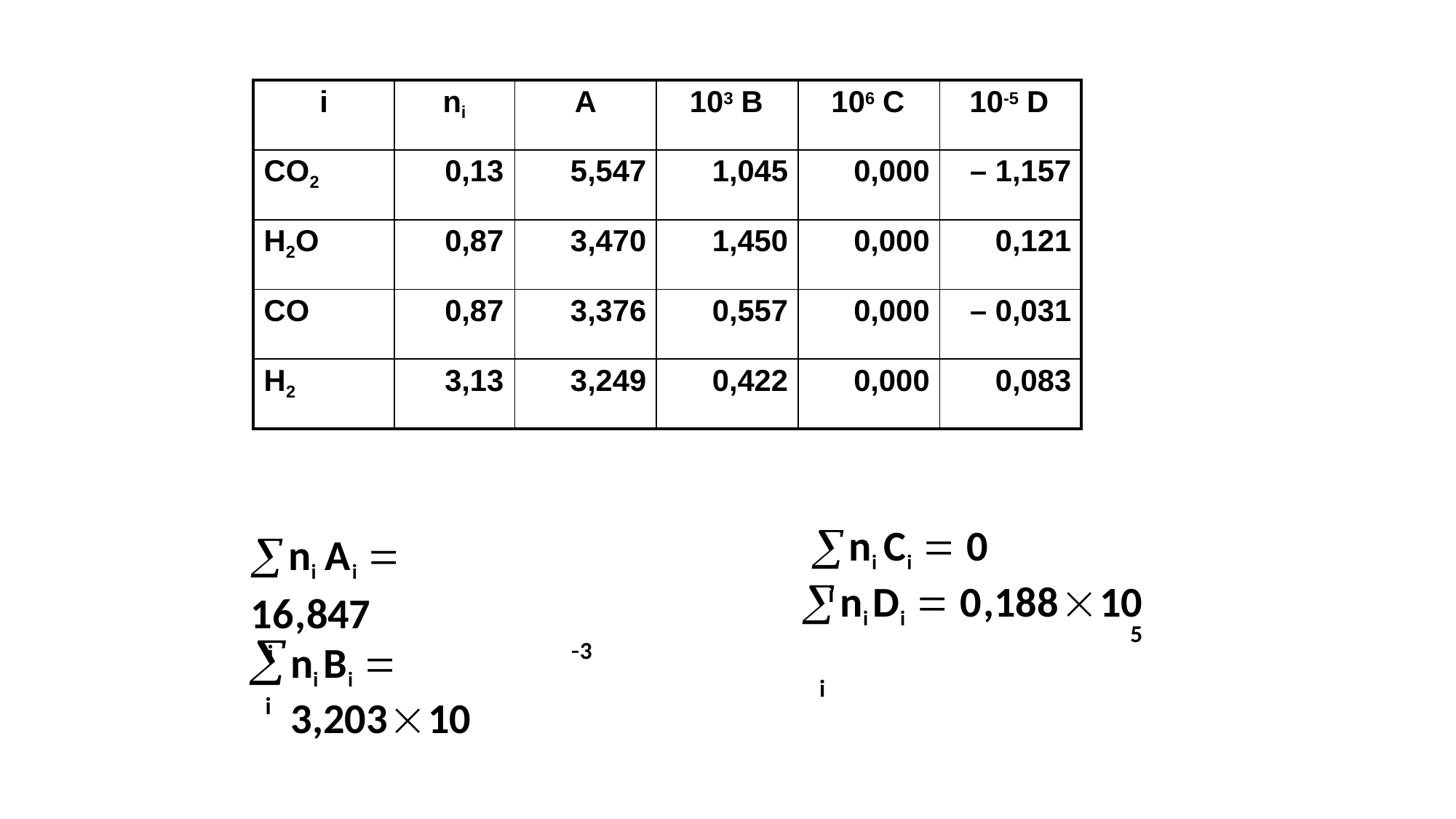

| i | ni | A | 103 B | 106 C | 10-5 D |
| --- | --- | --- | --- | --- | --- |
| CO2 | 0,13 | 5,547 | 1,045 | 0,000 | – 1,157 |
| H2O | 0,87 | 3,470 | 1,450 | 0,000 | 0,121 |
| CO | 0,87 | 3,376 | 0,557 | 0,000 | – 0,031 |
| H2 | 3,13 | 3,249 | 0,422 | 0,000 | 0,083 |
∑ni Ci  = 0
i
∑ni Ai  = 16,847
i
∑ni Di  = 0,188×10
5

i
∑
i
−3
ni Bi  = 3,203×10